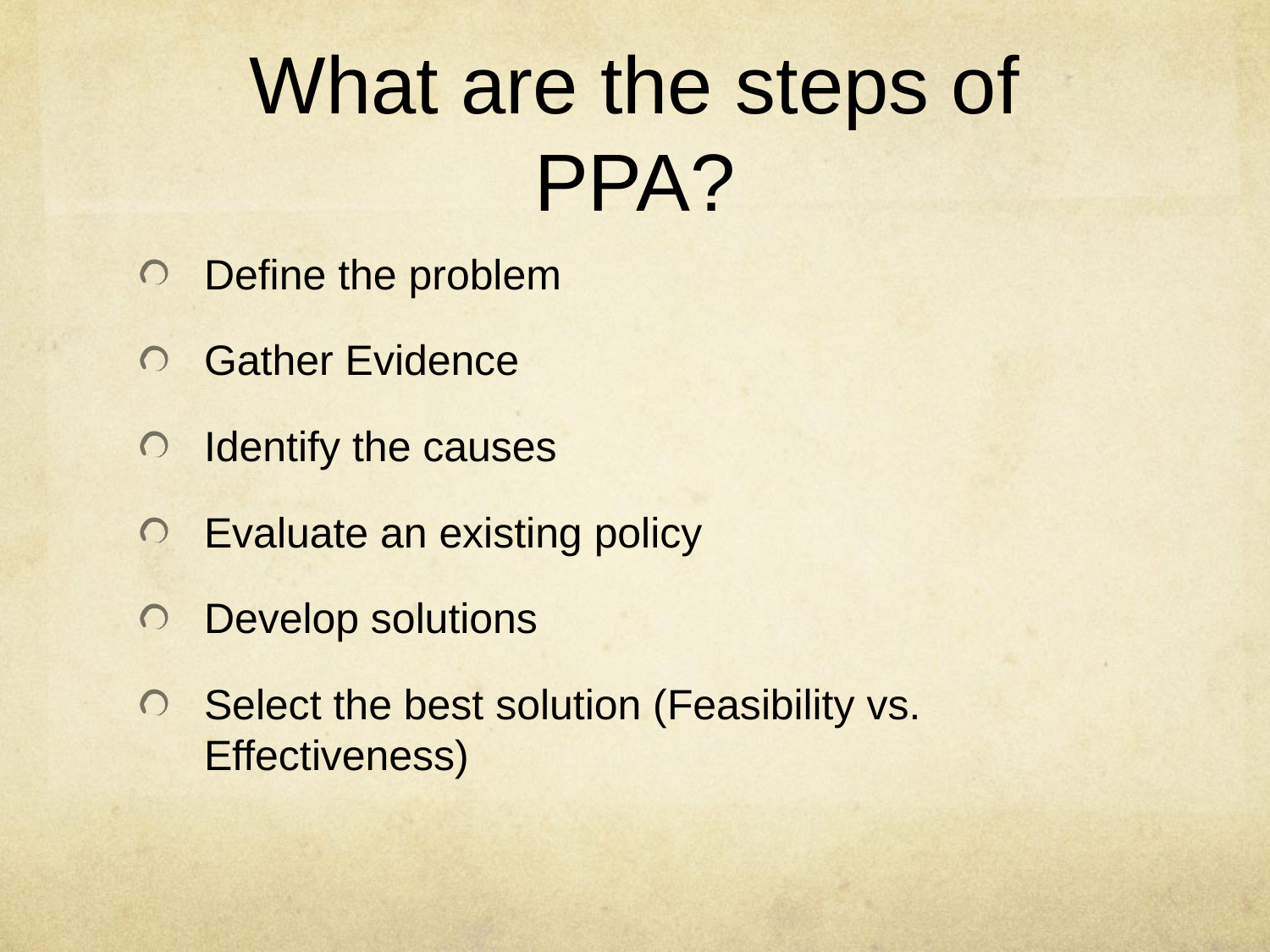

# What are the steps of PPA?
Define the problem
Gather Evidence
Identify the causes
Evaluate an existing policy
Develop solutions
Select the best solution (Feasibility vs. Effectiveness)